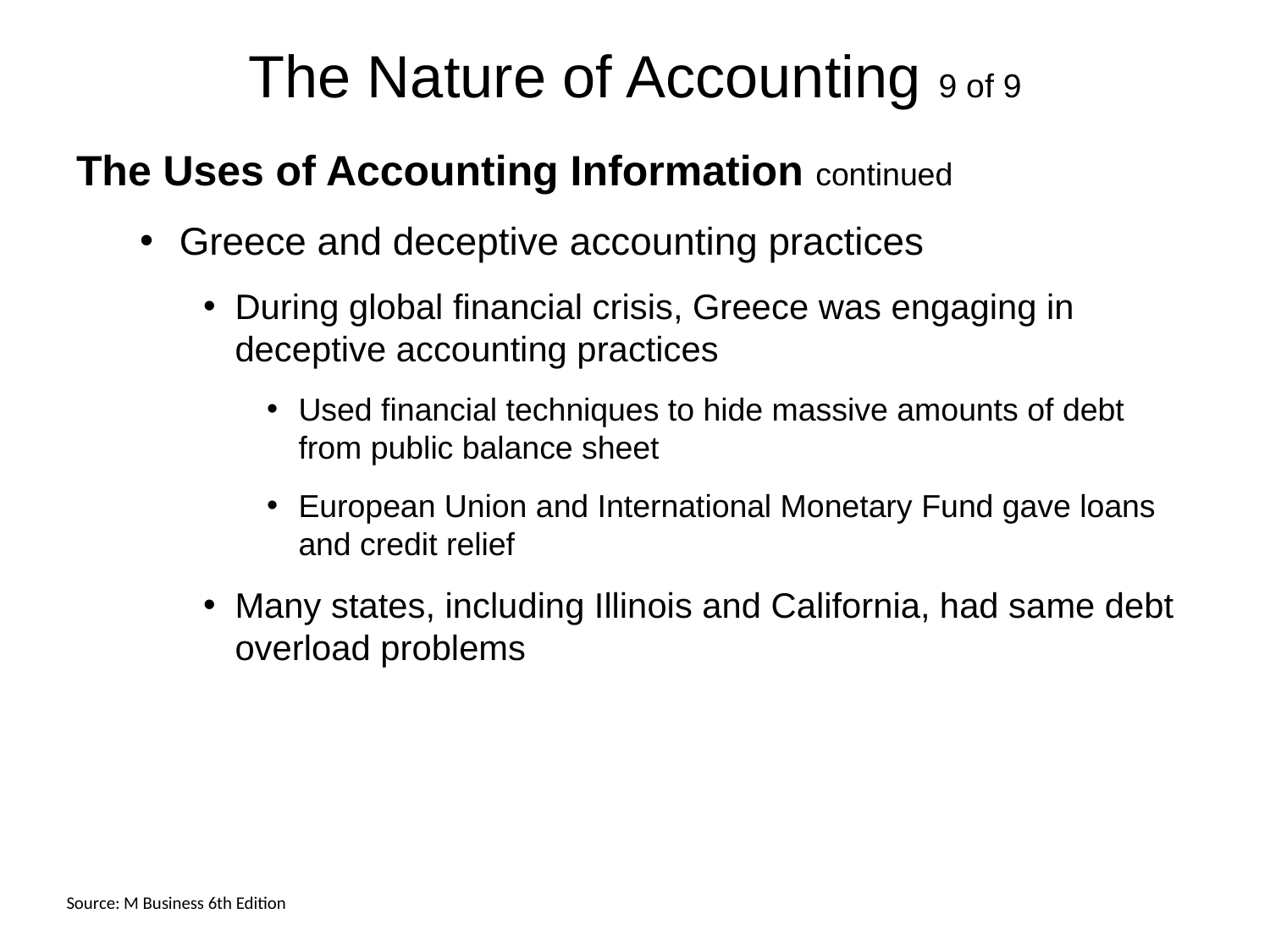

# The Nature of Accounting 9 of 9
The Uses of Accounting Information continued
Greece and deceptive accounting practices
During global financial crisis, Greece was engaging in deceptive accounting practices
Used financial techniques to hide massive amounts of debt from public balance sheet
European Union and International Monetary Fund gave loans and credit relief
Many states, including Illinois and California, had same debt overload problems
Source: M Business 6th Edition